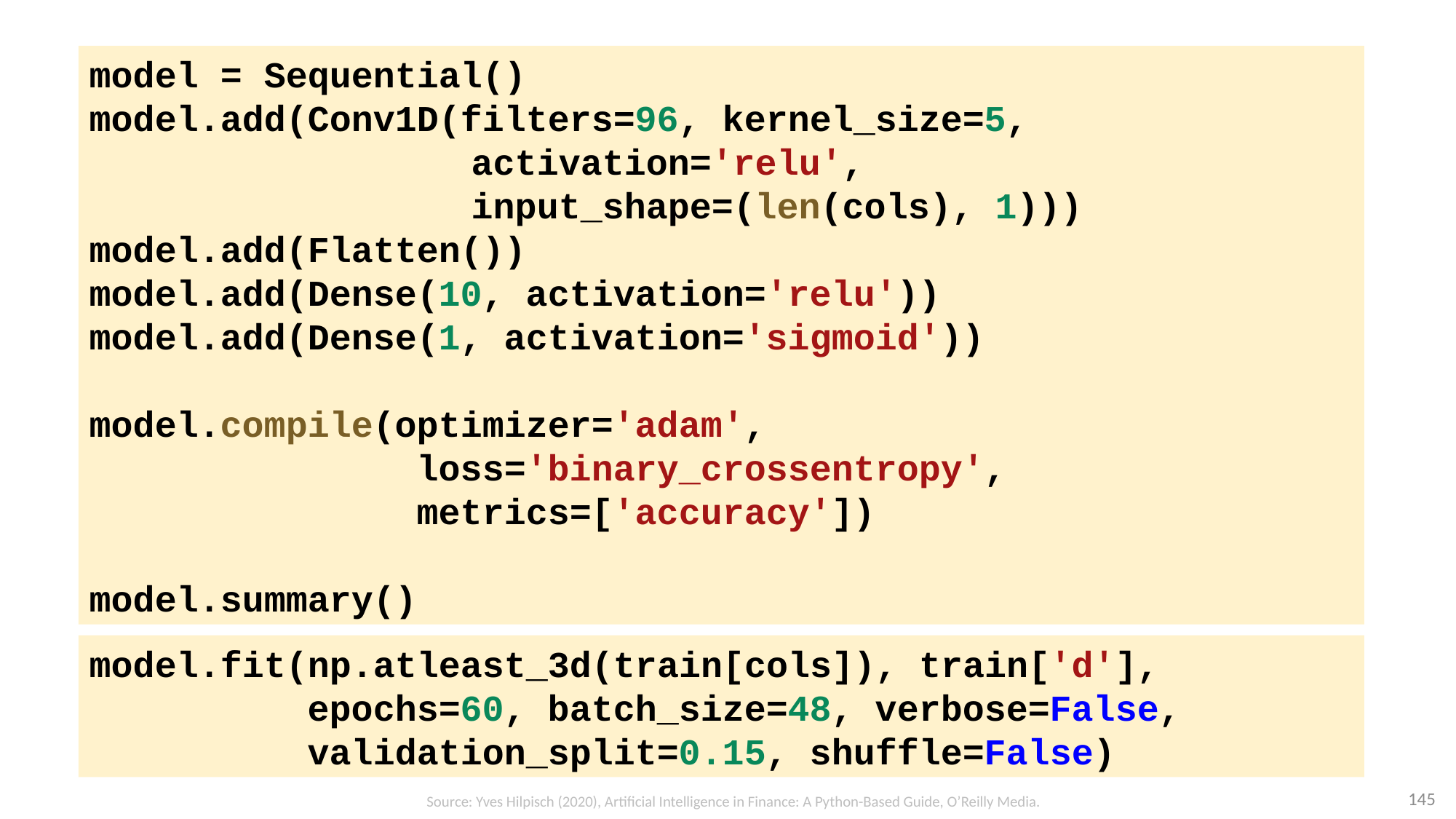

model = Sequential()
model.add(Conv1D(filters=96, kernel_size=5,
activation='relu',
input_shape=(len(cols), 1)))
model.add(Flatten())
model.add(Dense(10, activation='relu'))
model.add(Dense(1, activation='sigmoid'))
model.compile(optimizer='adam',
loss='binary_crossentropy',
metrics=['accuracy'])
model.summary()
model.fit(np.atleast_3d(train[cols]), train['d'],
epochs=60, batch_size=48, verbose=False,
validation_split=0.15, shuffle=False)
145
Source: Yves Hilpisch (2020), Artificial Intelligence in Finance: A Python-Based Guide, O’Reilly Media.